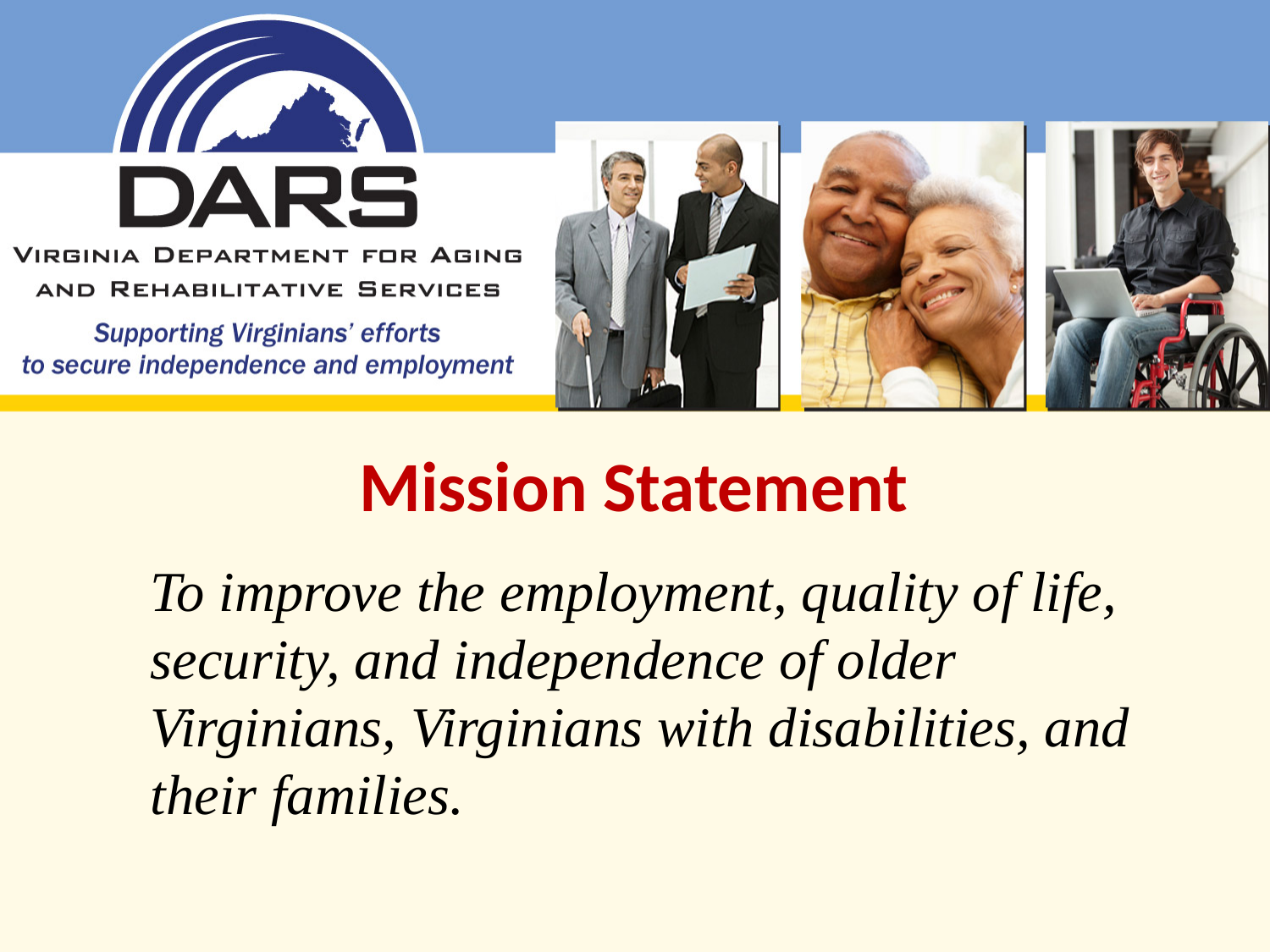

Mission Statement

To improve the employment, quality of life, security, and independence of older Virginians, Virginians with disabilities, and their families.